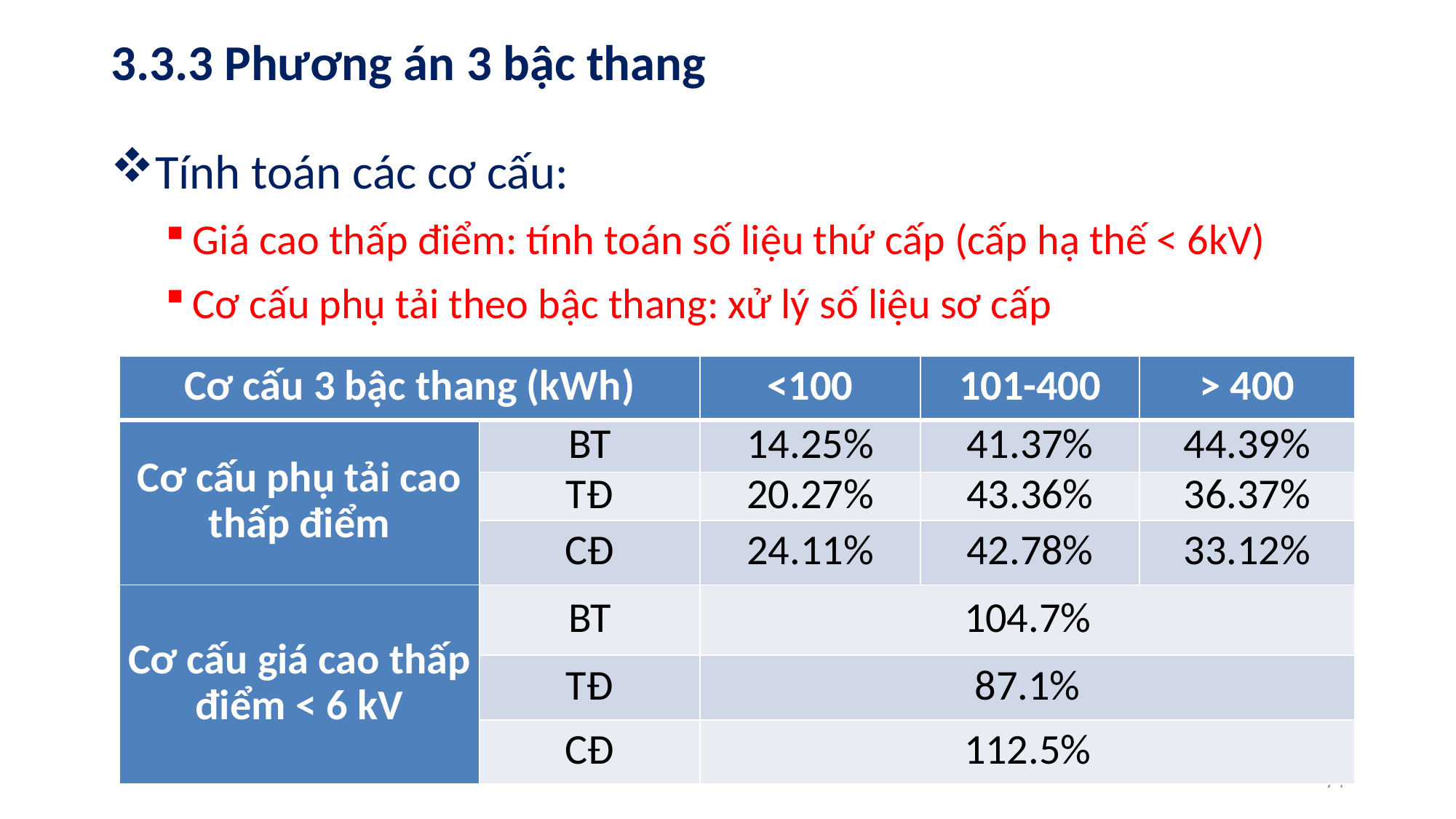

# 3.3.3 Phương án 3 bậc thang
Tính toán các cơ cấu:
Giá cao thấp điểm: tính toán số liệu thứ cấp (cấp hạ thế < 6kV)
Cơ cấu phụ tải theo bậc thang: xử lý số liệu sơ cấp

| Cơ cấu 3 bậc thang (kWh) |  | <100 | 101-400 | > 400 |
| --- | --- | --- | --- | --- |
| Cơ cấu phụ tải cao thấp điểm | BT | 14.25% | 41.37% | 44.39% |
|  | TĐ | 20.27% | 43.36% | 36.37% |
|  | CĐ | 24.11% | 42.78% | 33.12% |
| Cơ cấu giá cao thấp điểm < 6 kV | BT | 104.7% |  |  |
|  | TĐ | 87.1% |  |  |
|  | CĐ | 112.5% |  |  |
74